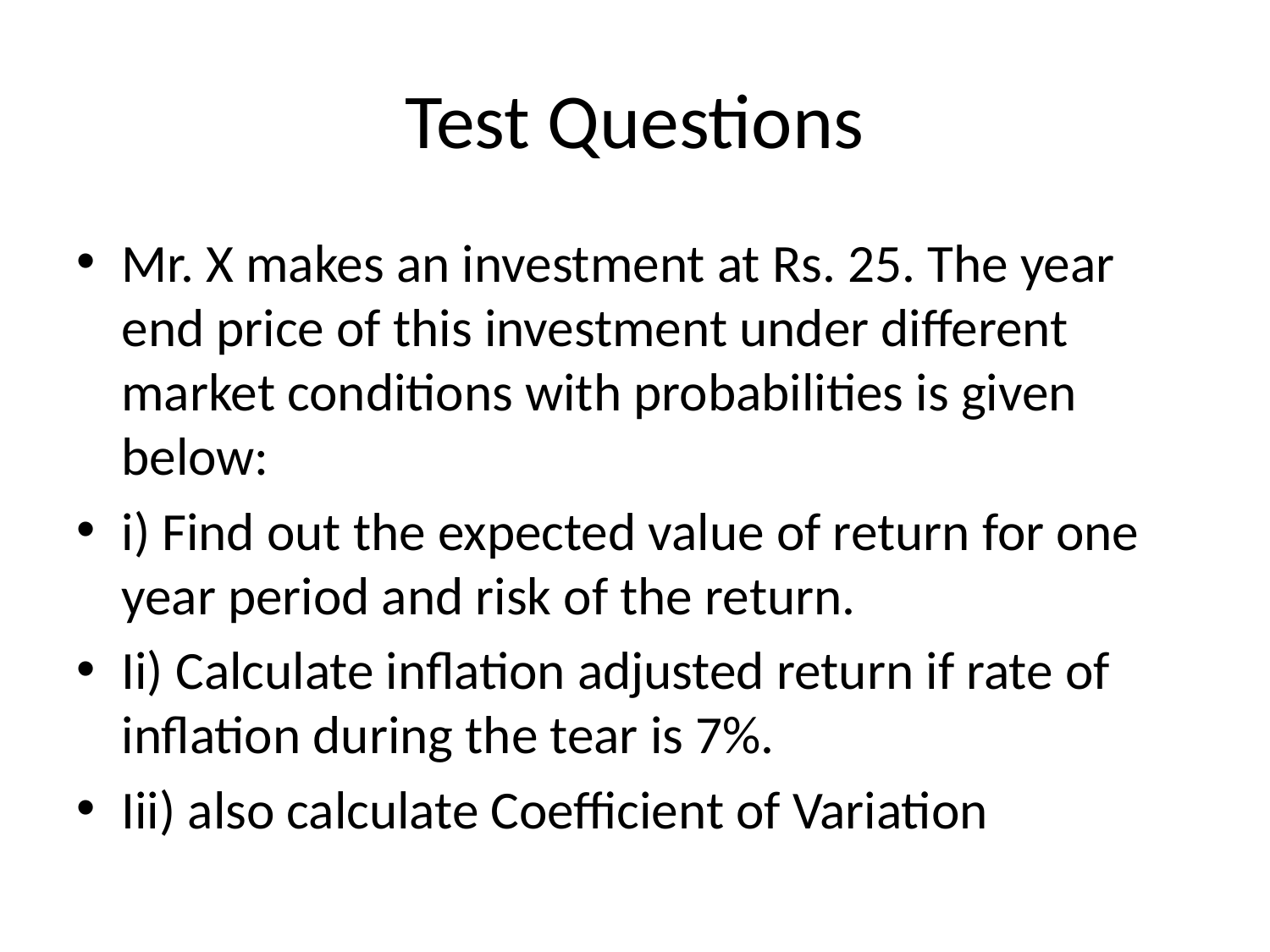

# Test Questions
Mr. X makes an investment at Rs. 25. The year end price of this investment under different market conditions with probabilities is given below:
i) Find out the expected value of return for one year period and risk of the return.
Ii) Calculate inflation adjusted return if rate of inflation during the tear is 7%.
Iii) also calculate Coefficient of Variation